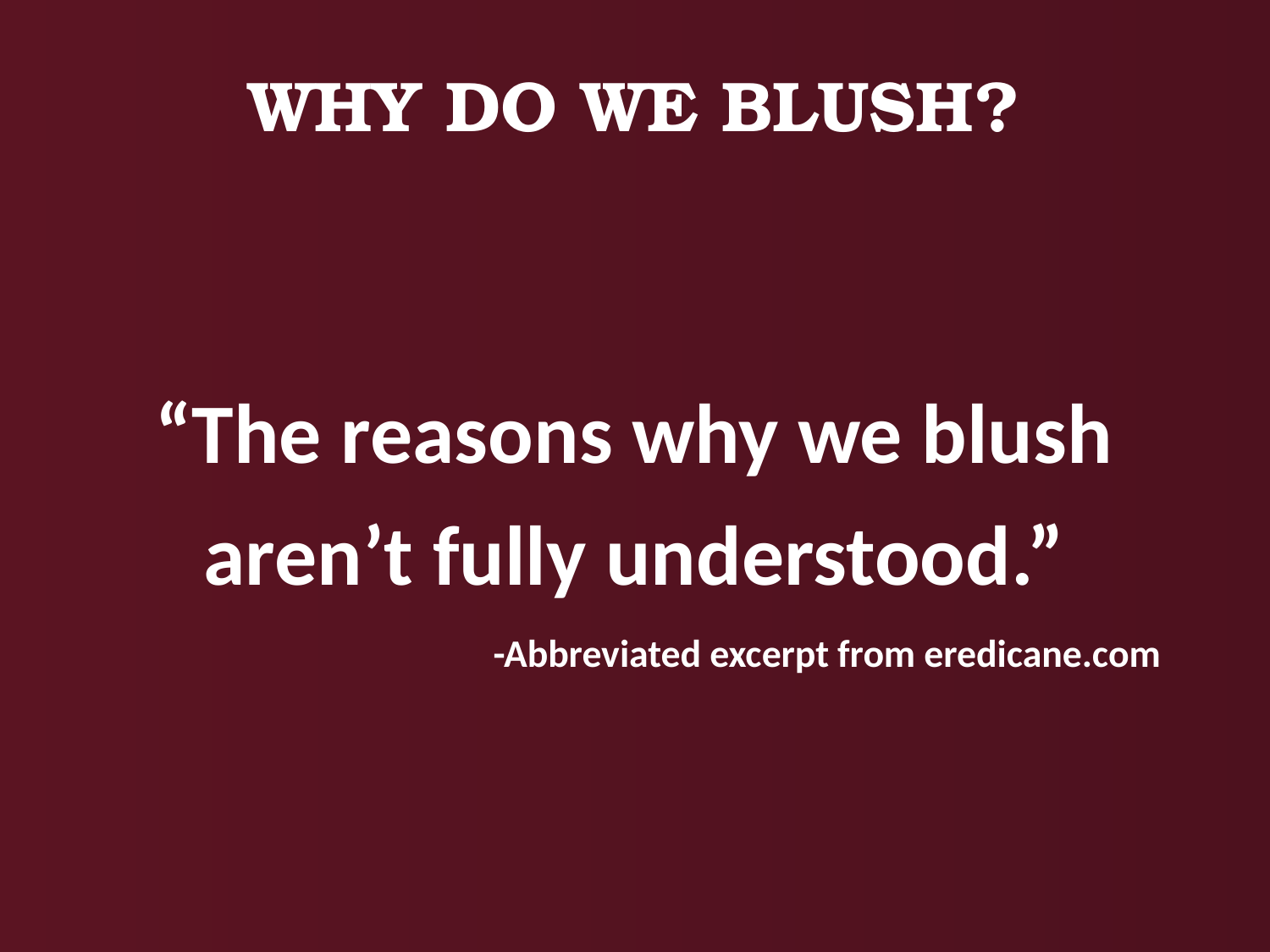

# Why do we blush?
“The reasons why we blush aren’t fully understood.”
-Abbreviated excerpt from eredicane.com

4